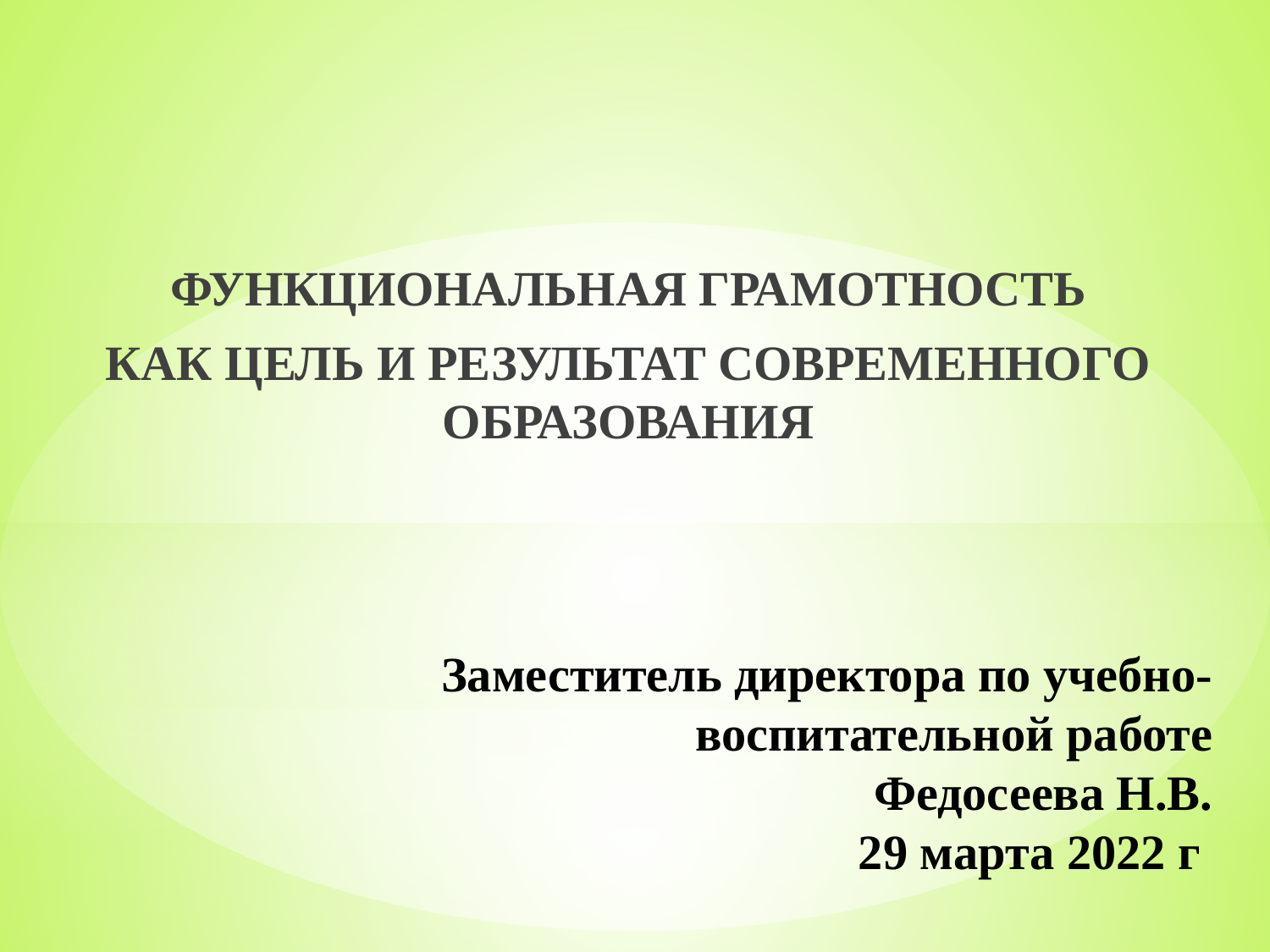

ФУНКЦИОНАЛЬНАЯ ГРАМОТНОСТЬ
КАК ЦЕЛЬ И РЕЗУЛЬТАТ СОВРЕМЕННОГО ОБРАЗОВАНИЯ

# Заместитель директора по учебно-воспитательной работе Федосеева Н.В. 29 марта 2022 г